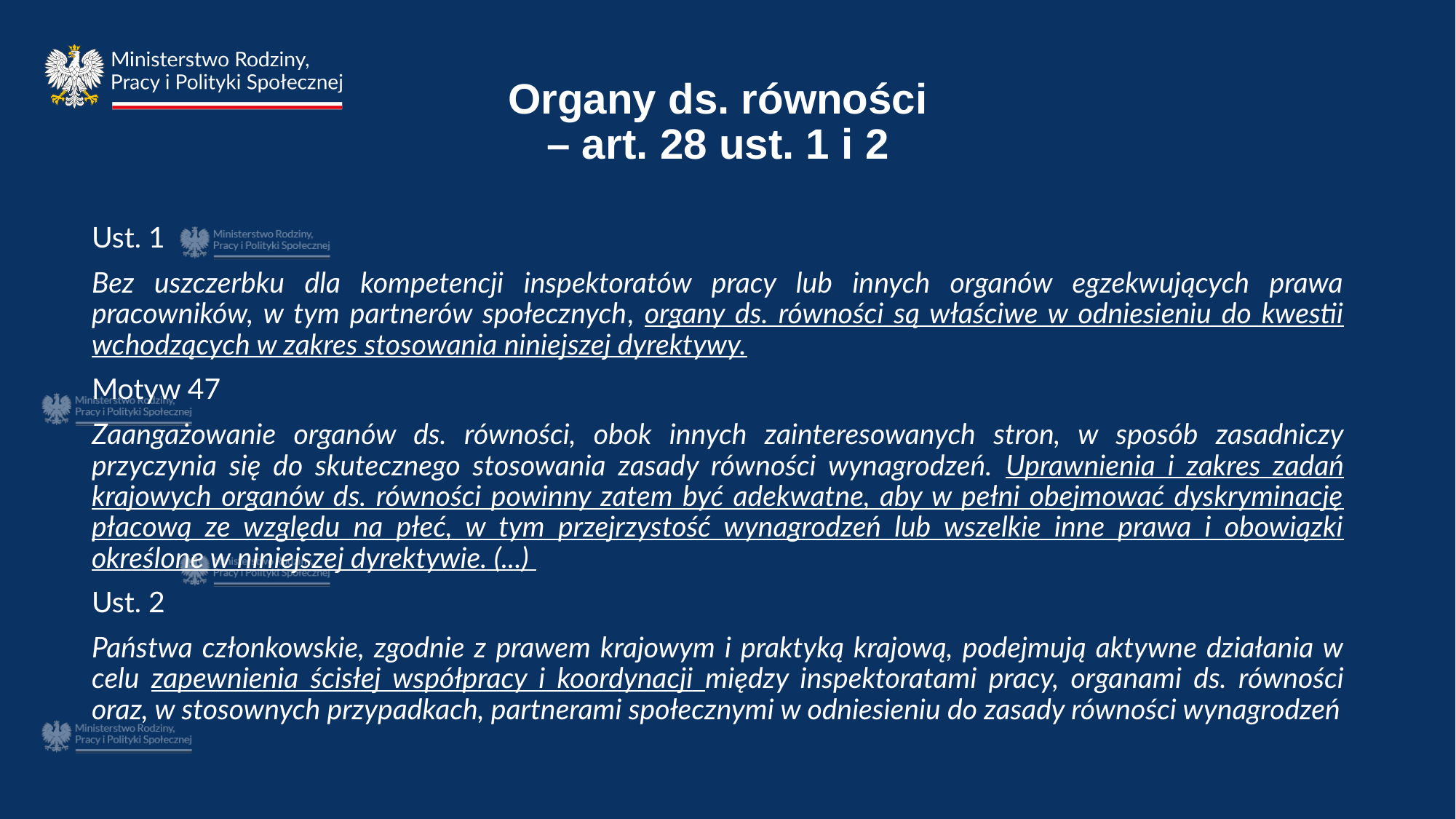

# Organy ds. równości – art. 28 ust. 1 i 2
Ust. 1
Bez uszczerbku dla kompetencji inspektoratów pracy lub innych organów egzekwujących prawa pracowników, w tym partnerów społecznych, organy ds. równości są właściwe w odniesieniu do kwestii wchodzących w zakres stosowania niniejszej dyrektywy.
Motyw 47
Zaangażowanie organów ds. równości, obok innych zainteresowanych stron, w sposób zasadniczy przyczynia się do skutecznego stosowania zasady równości wynagrodzeń. Uprawnienia i zakres zadań krajowych organów ds. równości powinny zatem być adekwatne, aby w pełni obejmować dyskryminację płacową ze względu na płeć, w tym przejrzystość wynagrodzeń lub wszelkie inne prawa i obowiązki określone w niniejszej dyrektywie. (...)
Ust. 2
Państwa członkowskie, zgodnie z prawem krajowym i praktyką krajową, podejmują aktywne działania w celu zapewnienia ścisłej współpracy i koordynacji między inspektoratami pracy, organami ds. równości oraz, w stosownych przypadkach, partnerami społecznymi w odniesieniu do zasady równości wynagrodzeń